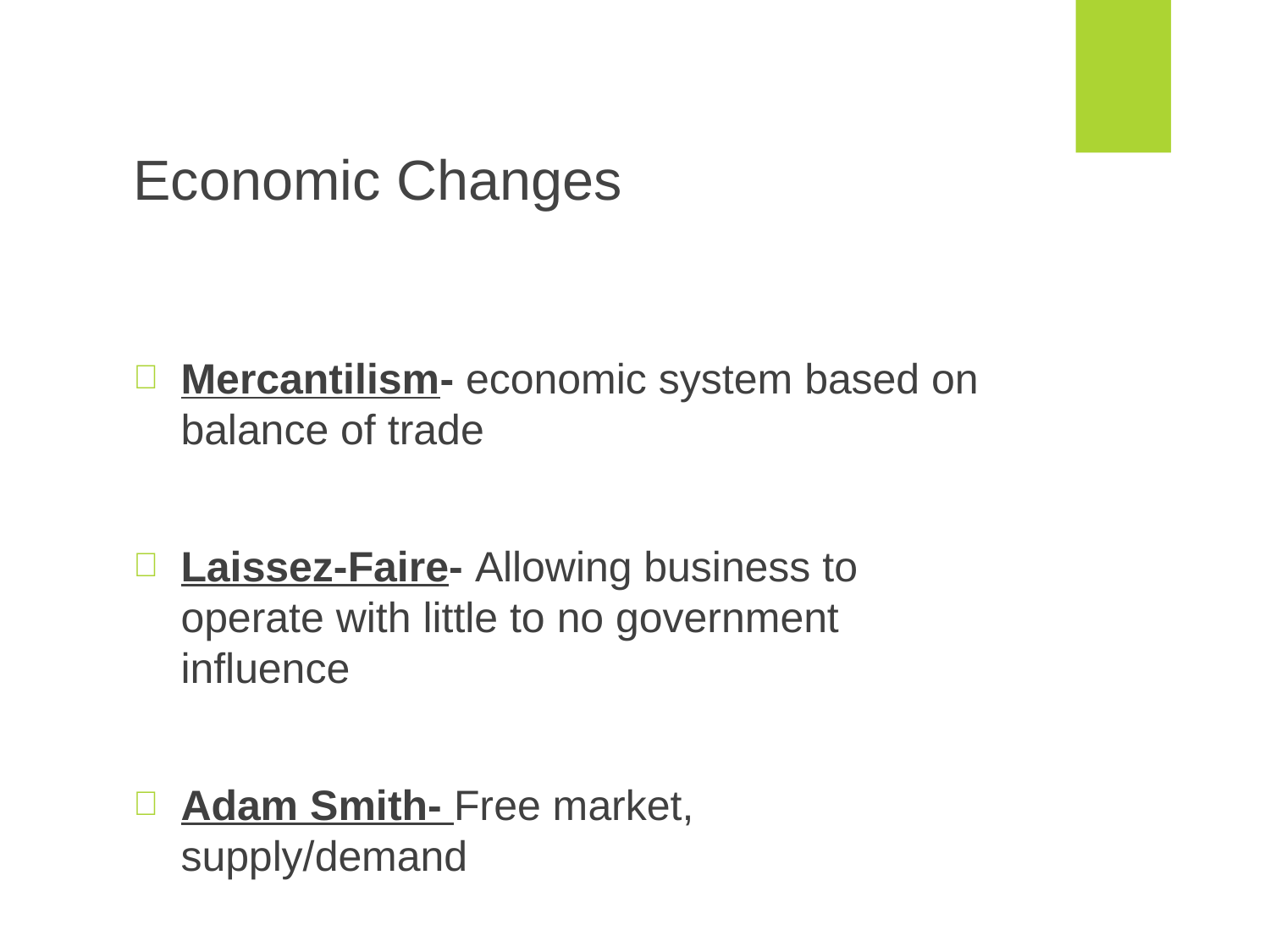

# Economic Changes
Mercantilism- economic system based on balance of trade

Laissez-Faire- Allowing business to operate with little to no government influence

Adam Smith- Free market, supply/demand